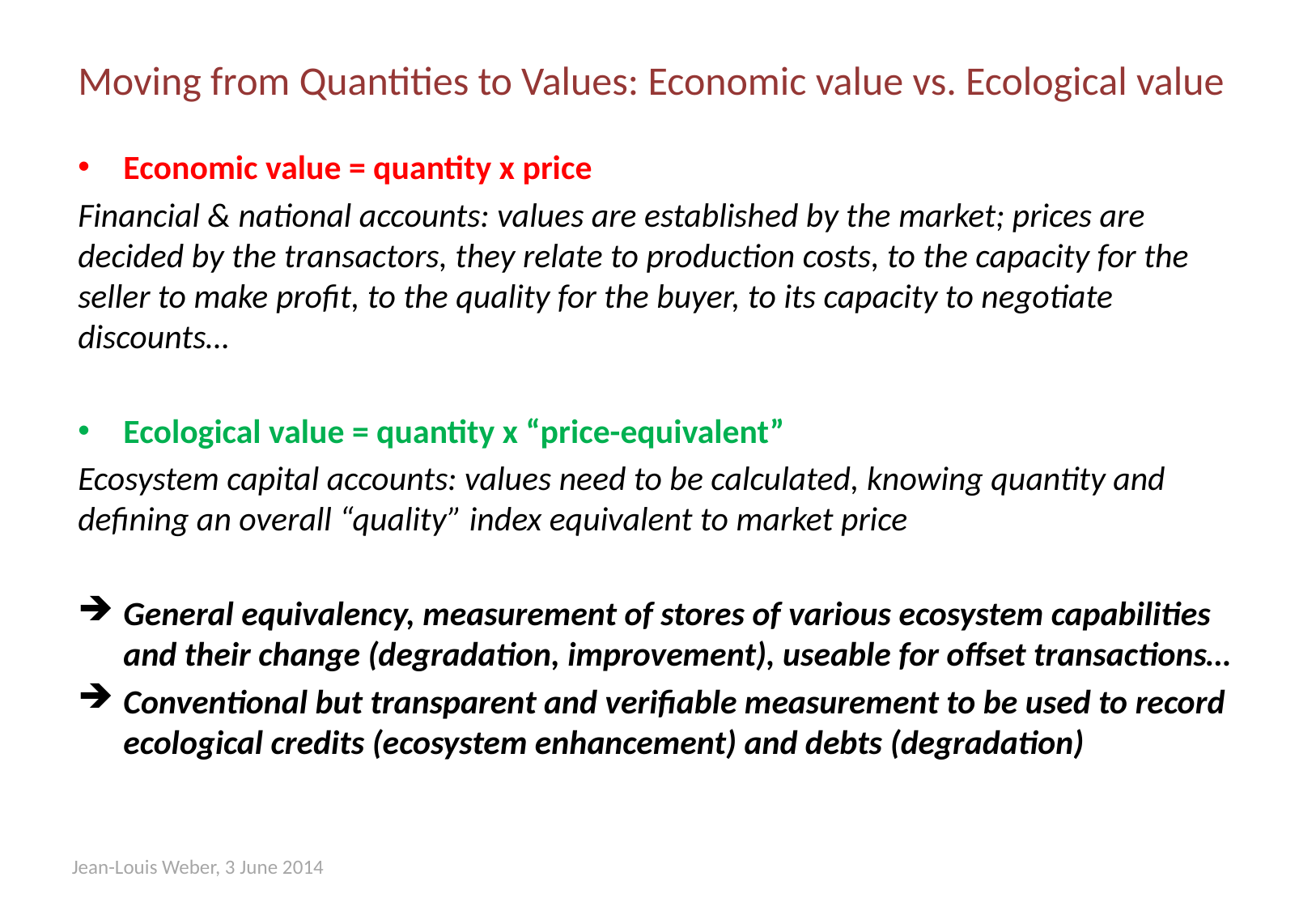

# Moving from Quantities to Values: Economic value vs. Ecological value
Economic value = quantity x price
Financial & national accounts: values are established by the market; prices are decided by the transactors, they relate to production costs, to the capacity for the seller to make profit, to the quality for the buyer, to its capacity to negotiate discounts…

Ecological value = quantity x “price-equivalent”
Ecosystem capital accounts: values need to be calculated, knowing quantity and defining an overall “quality” index equivalent to market price

General equivalency, measurement of stores of various ecosystem capabilities and their change (degradation, improvement), useable for offset transactions…
Conventional but transparent and verifiable measurement to be used to record  ecological credits (ecosystem enhancement) and debts (degradation)